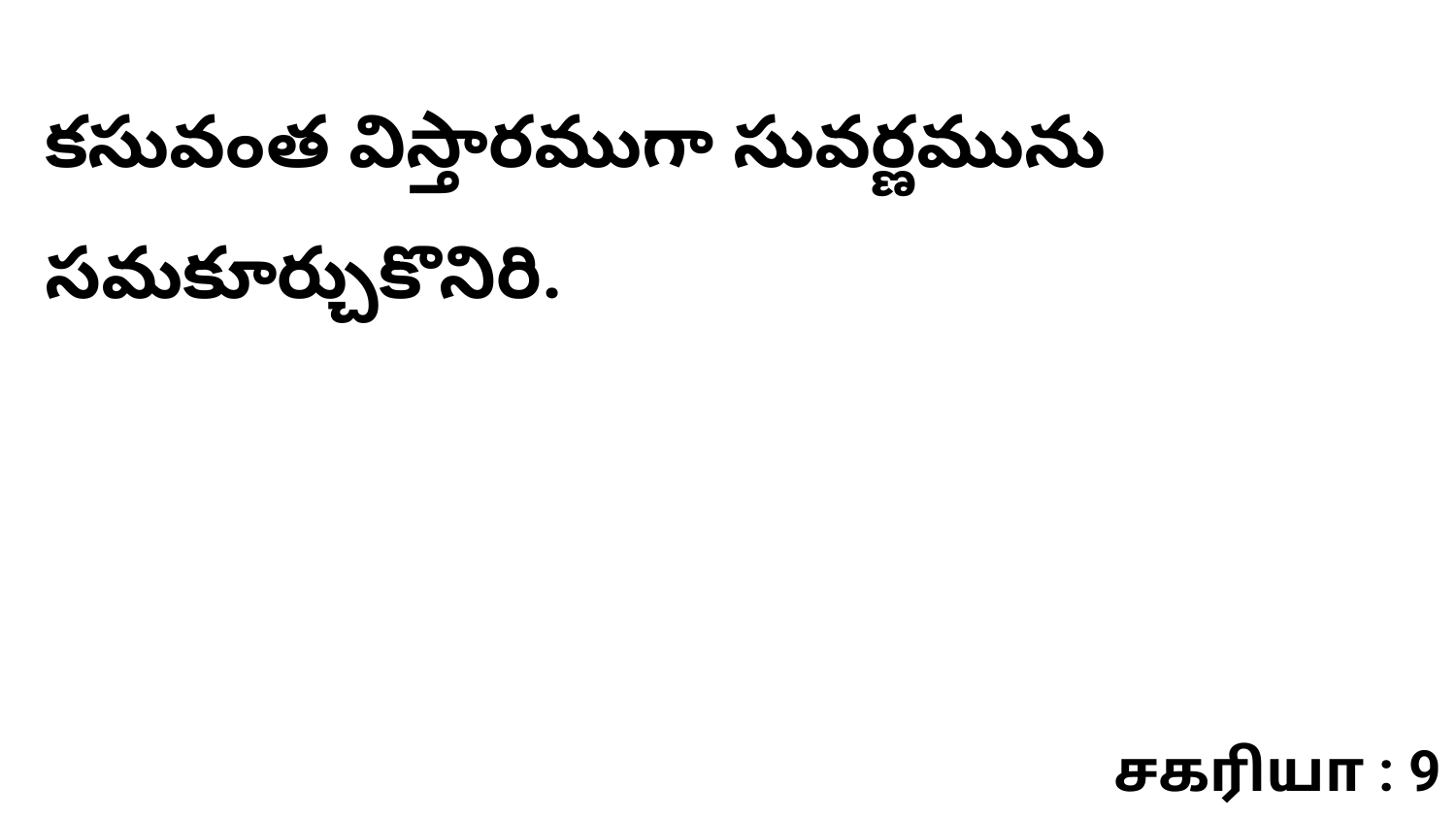

కసువంత విస్తారముగా సువర్ణమును సమకూర్చుకొనిరి.
சகரியா : 9